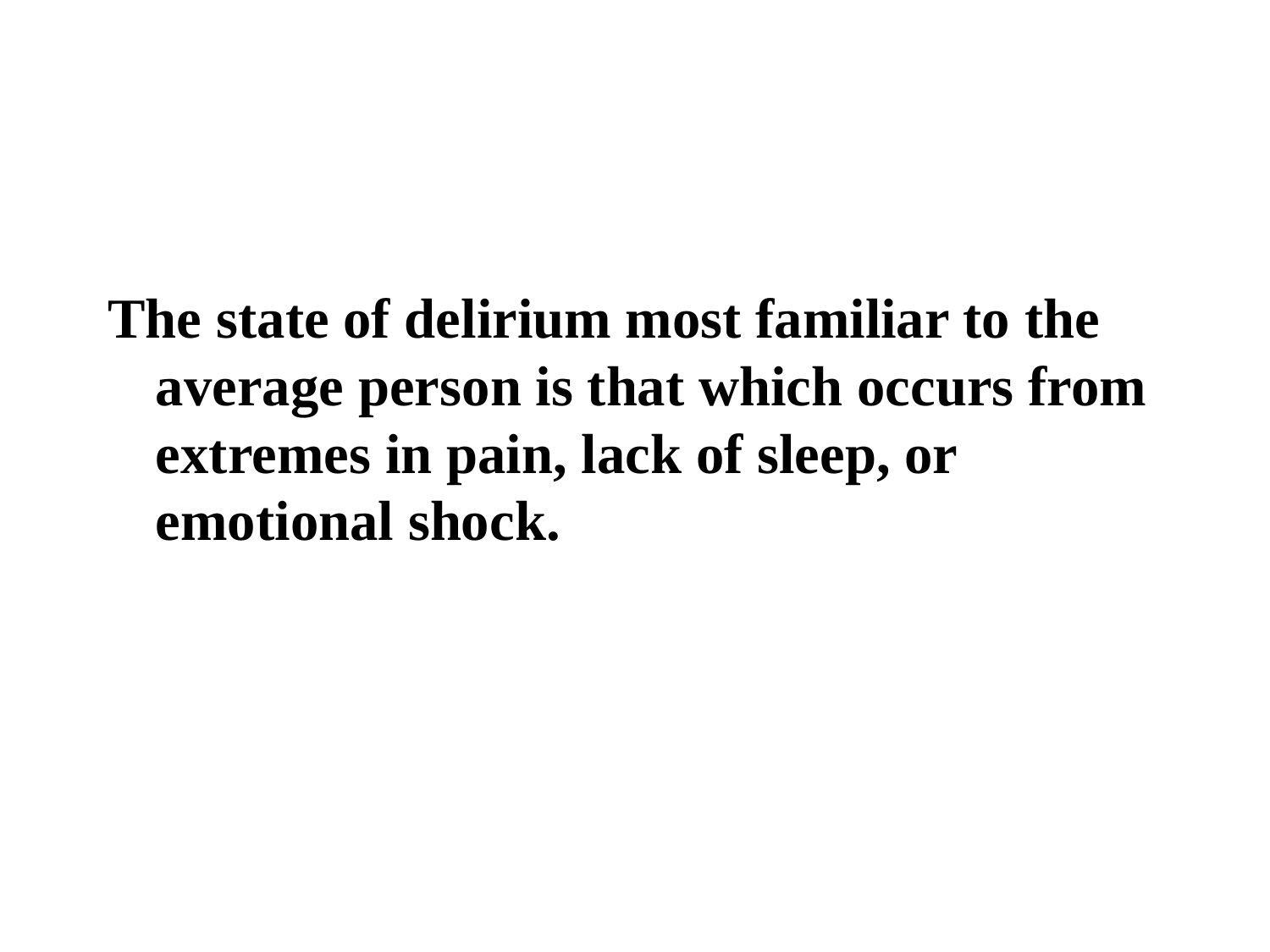

#
The state of delirium most familiar to the average person is that which occurs from extremes in pain, lack of sleep, or emotional shock.